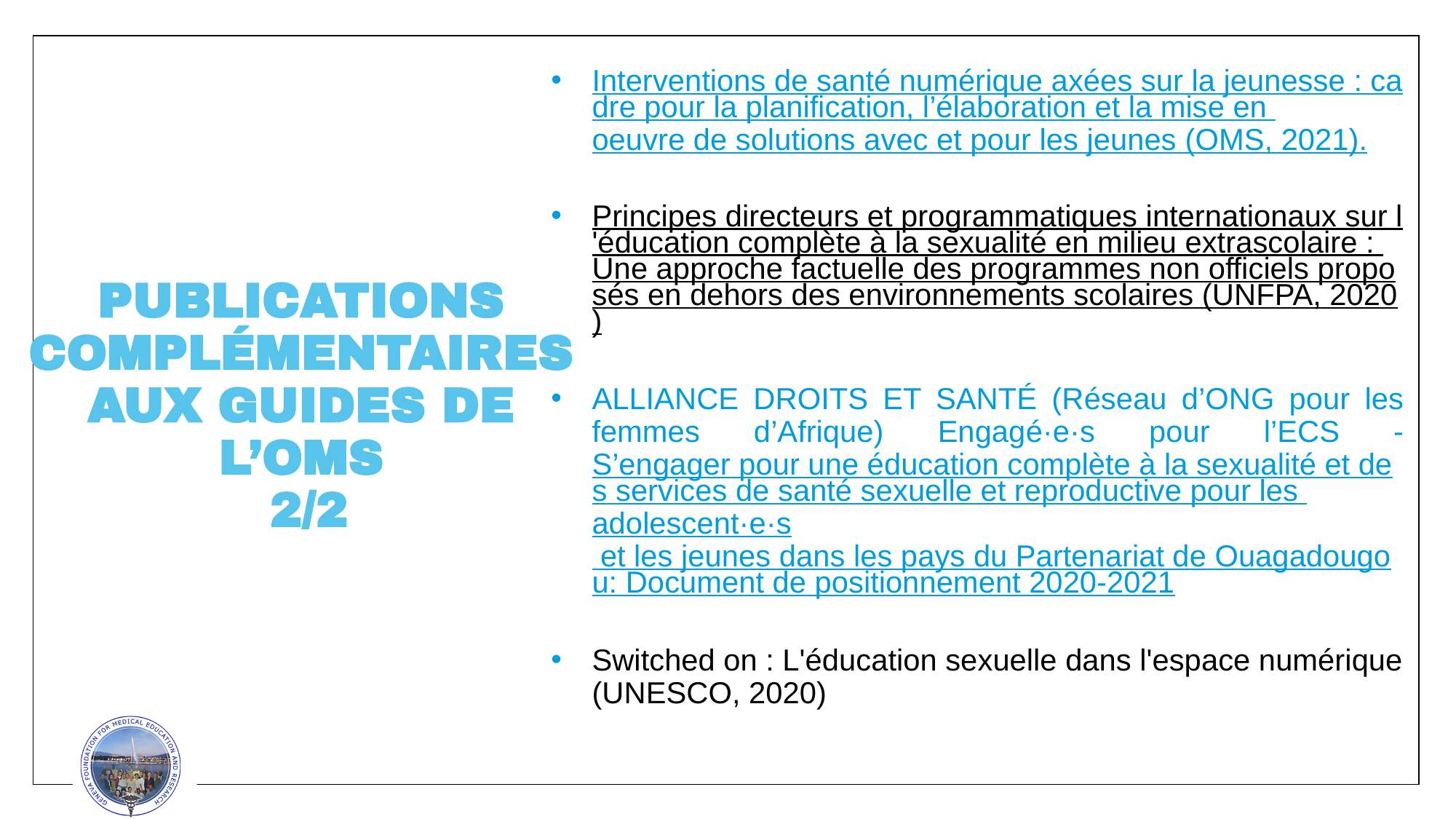

Interventions de santé numérique axées sur la jeunesse : cadre pour la planification, l’élaboration et la mise en oeuvre de solutions avec et pour les jeunes (OMS, 2021).

Principes directeurs et programmatiques internationaux sur l'éducation complète à la sexualité en milieu extrascolaire : Une approche factuelle des programmes non officiels proposés en dehors des environnements scolaires (UNFPA, 2020)

ALLIANCE DROITS ET SANTÉ (Réseau d’ONG pour les femmes d’Afrique) Engagé·e·s pour l’ECS - S’engager pour une éducation complète à la sexualité et des services de santé sexuelle et reproductive pour les adolescent·e·s et les jeunes dans les pays du Partenariat de Ouagadougou: Document de positionnement 2020-2021

Switched on : L'éducation sexuelle dans l'espace numérique (UNESCO, 2020)

# PUBLICATIONS COMPLÉMENTAIRES AUX GUIDES DE L’OMS 2/2